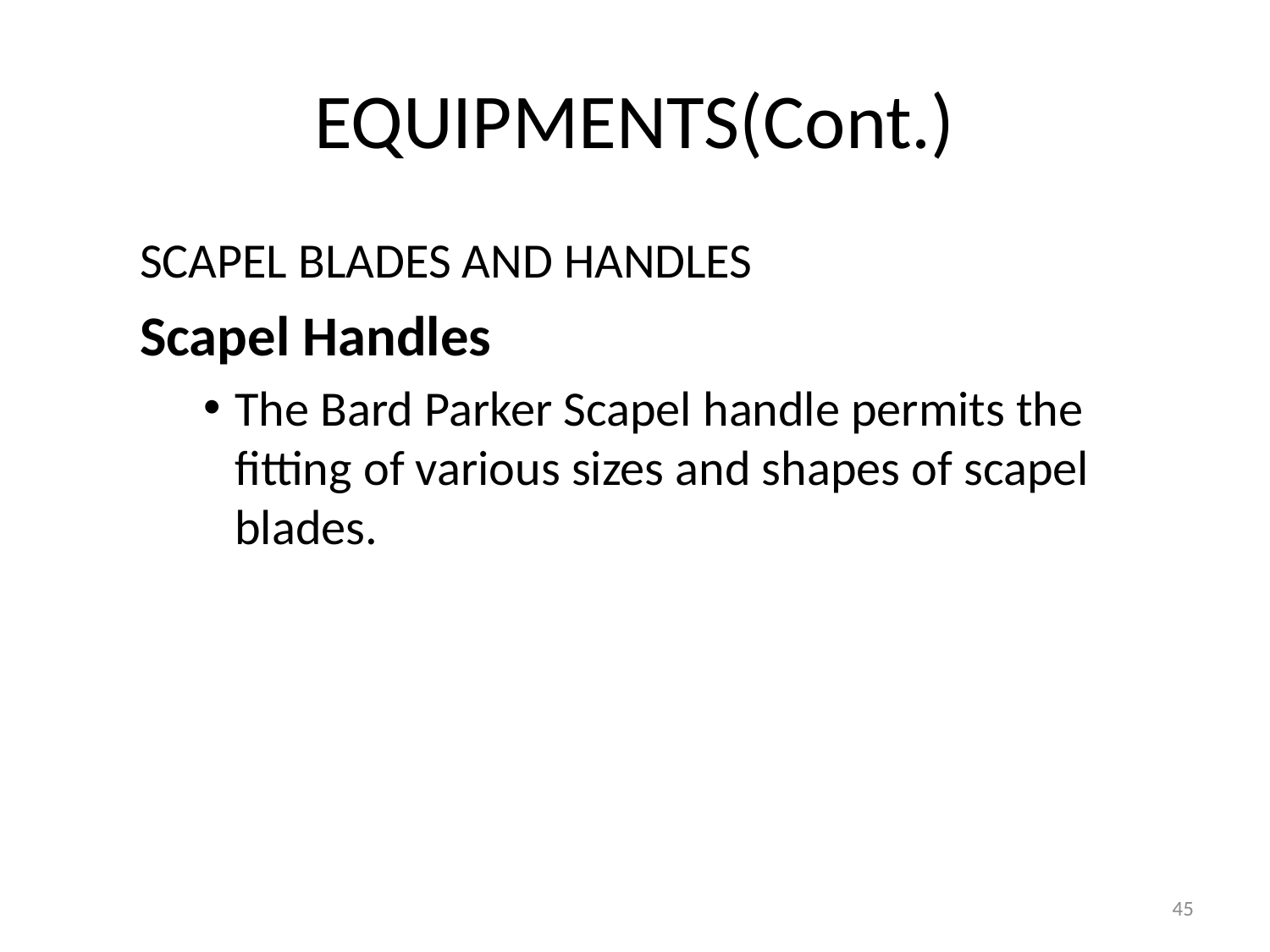

# EQUIPMENTS(Cont.)
SCAPEL BLADES AND HANDLES
Scapel Handles
The Bard Parker Scapel handle permits the fitting of various sizes and shapes of scapel blades.

45